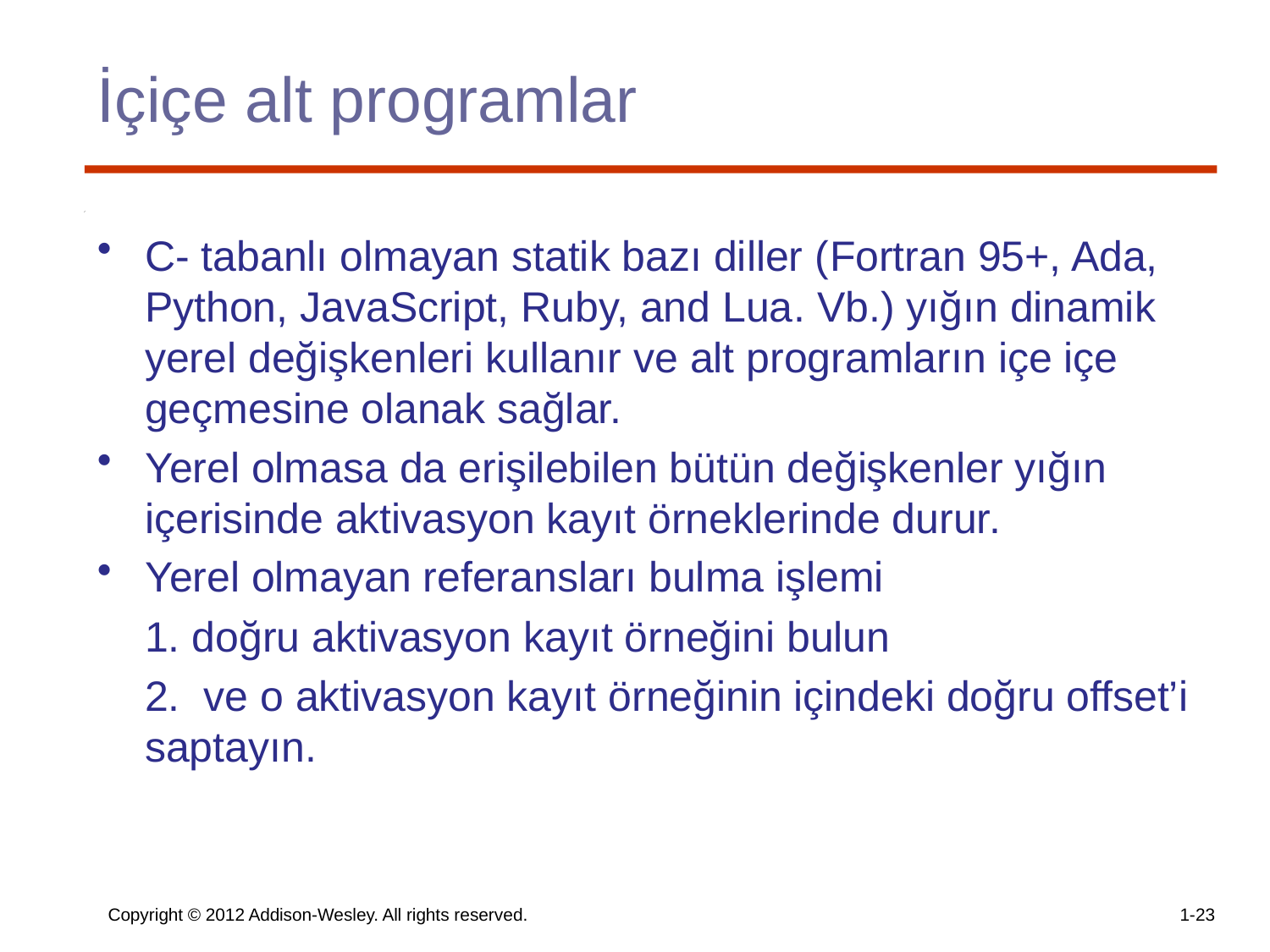

# İçiçe alt programlar
C- tabanlı olmayan statik bazı diller (Fortran 95+, Ada, Python, JavaScript, Ruby, and Lua. Vb.) yığın dinamik yerel değişkenleri kullanır ve alt programların içe içe geçmesine olanak sağlar.
Yerel olmasa da erişilebilen bütün değişkenler yığın içerisinde aktivasyon kayıt örneklerinde durur.
Yerel olmayan referansları bulma işlemi
	1. doğru aktivasyon kayıt örneğini bulun
	2.  ve o aktivasyon kayıt örneğinin içindeki doğru offset’i saptayın.

Copyright © 2012 Addison-Wesley. All rights reserved.
1-23